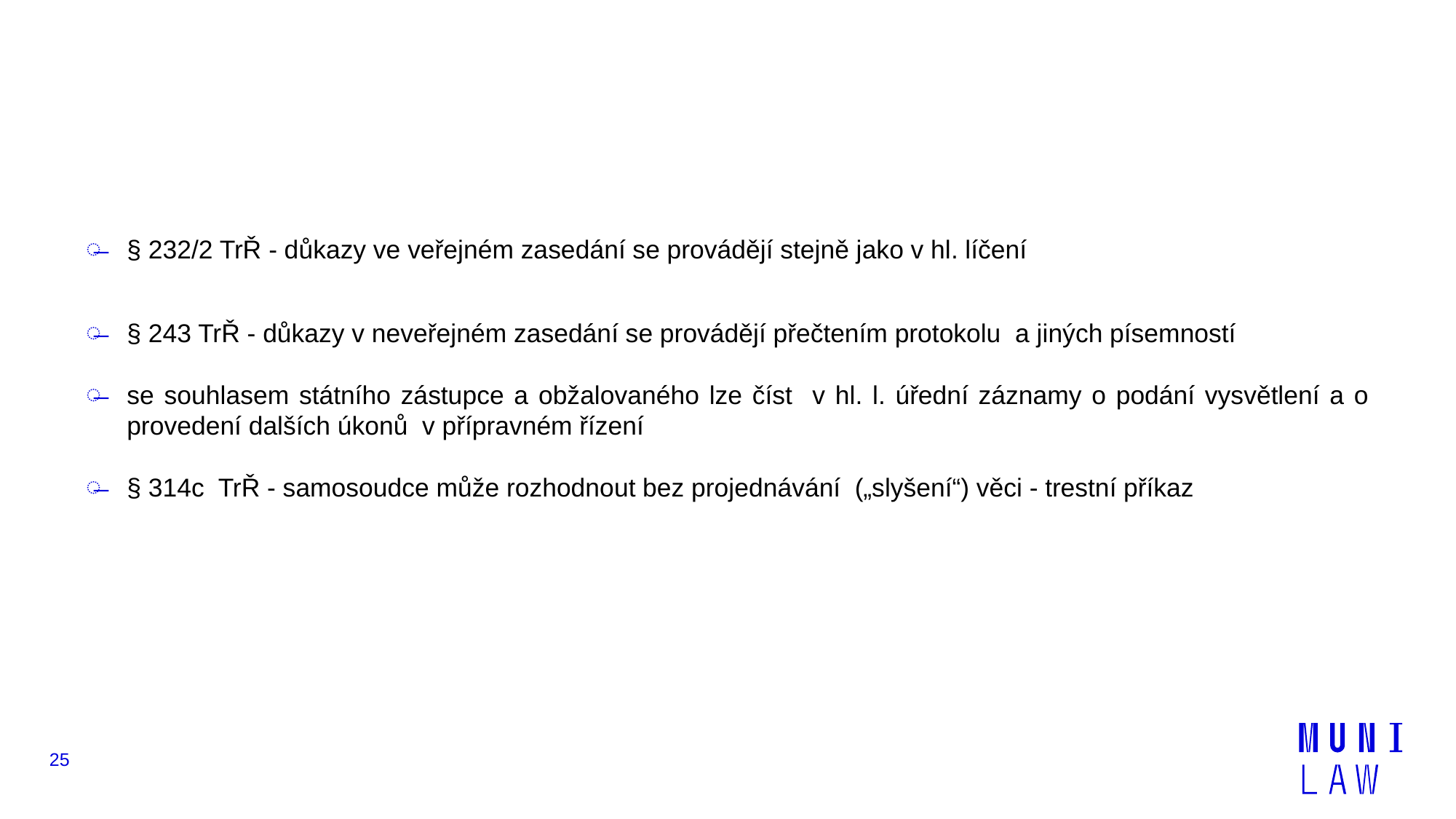

#

§ 232/2 TrŘ - důkazy ve veřejném zasedání se provádějí stejně jako v hl. líčení

§ 243 TrŘ - důkazy v neveřejném zasedání se provádějí přečtením protokolu  a jiných písemností

se souhlasem státního zástupce a obžalovaného lze číst  v hl. l. úřední záznamy o podání vysvětlení a o provedení dalších úkonů  v přípravném řízení

§ 314c  TrŘ - samosoudce může rozhodnout bez projednávání  („slyšení“) věci - trestní příkaz

25